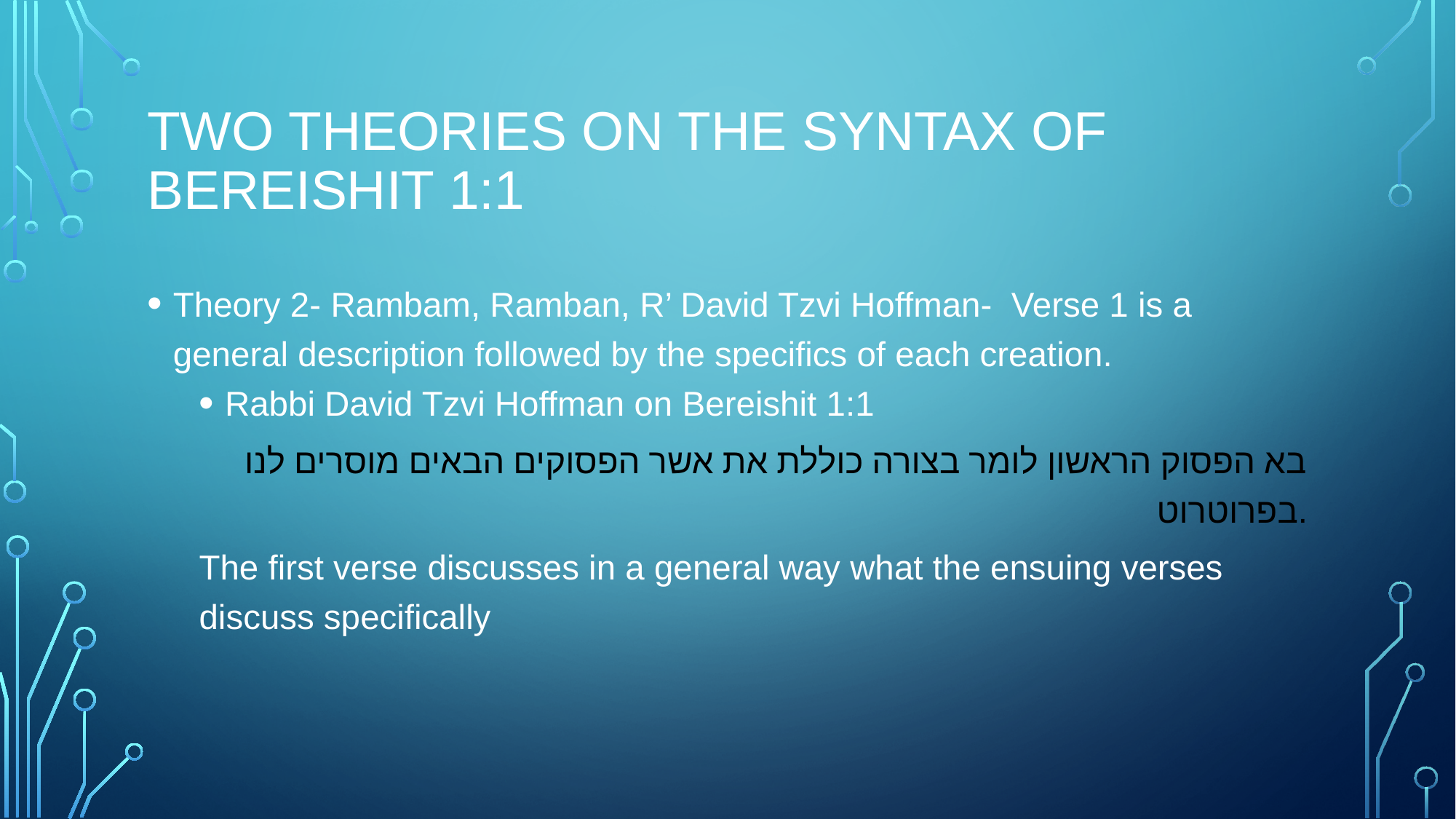

# Two Theories on the Syntax of Bereishit 1:1
Theory 2- Rambam, Ramban, R’ David Tzvi Hoffman-  Verse 1 is a general description followed by the specifics of each creation.
Rabbi David Tzvi Hoffman on Bereishit 1:1
בא הפסוק הראשון לומר בצורה כוללת את אשר הפסוקים הבאים מוסרים לנו בפרוטרוט.
The first verse discusses in a general way what the ensuing verses discuss specifically